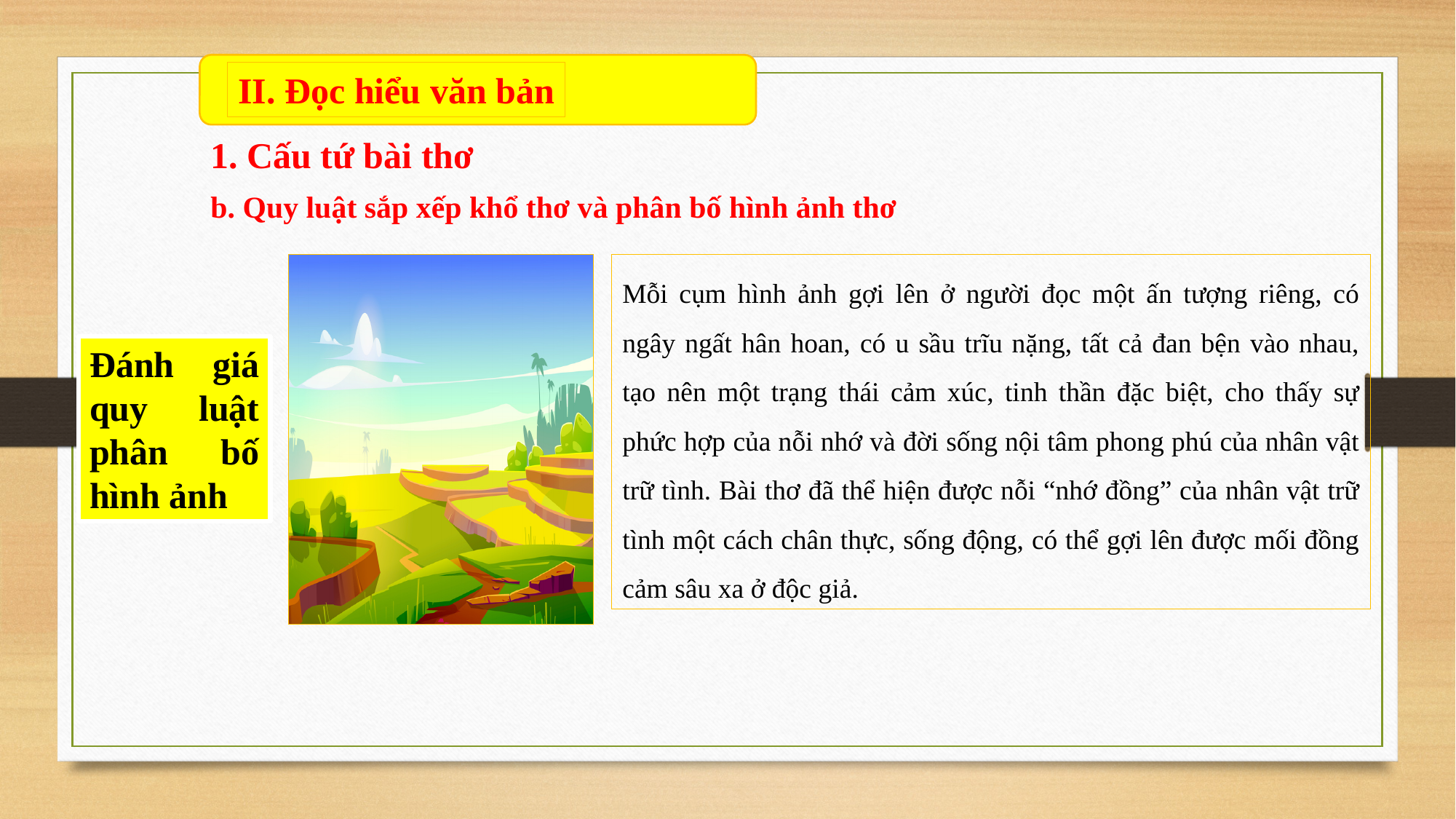

II. Đọc hiểu văn bản
1. Cấu tứ bài thơ
b. Quy luật sắp xếp khổ thơ và phân bố hình ảnh thơ

Mỗi cụm hình ảnh gợi lên ở người đọc một ấn tượng riêng, có ngây ngất hân hoan, có u sầu trĩu nặng, tất cả đan bện vào nhau, tạo nên một trạng thái cảm xúc, tinh thần đặc biệt, cho thấy sự phức hợp của nỗi nhớ và đời sống nội tâm phong phú của nhân vật trữ tình. Bài thơ đã thể hiện được nỗi “nhớ đồng” của nhân vật trữ tình một cách chân thực, sống động, có thể gợi lên được mối đồng cảm sâu xa ở độc giả.
Đánh giá quy luật phân bố hình ảnh